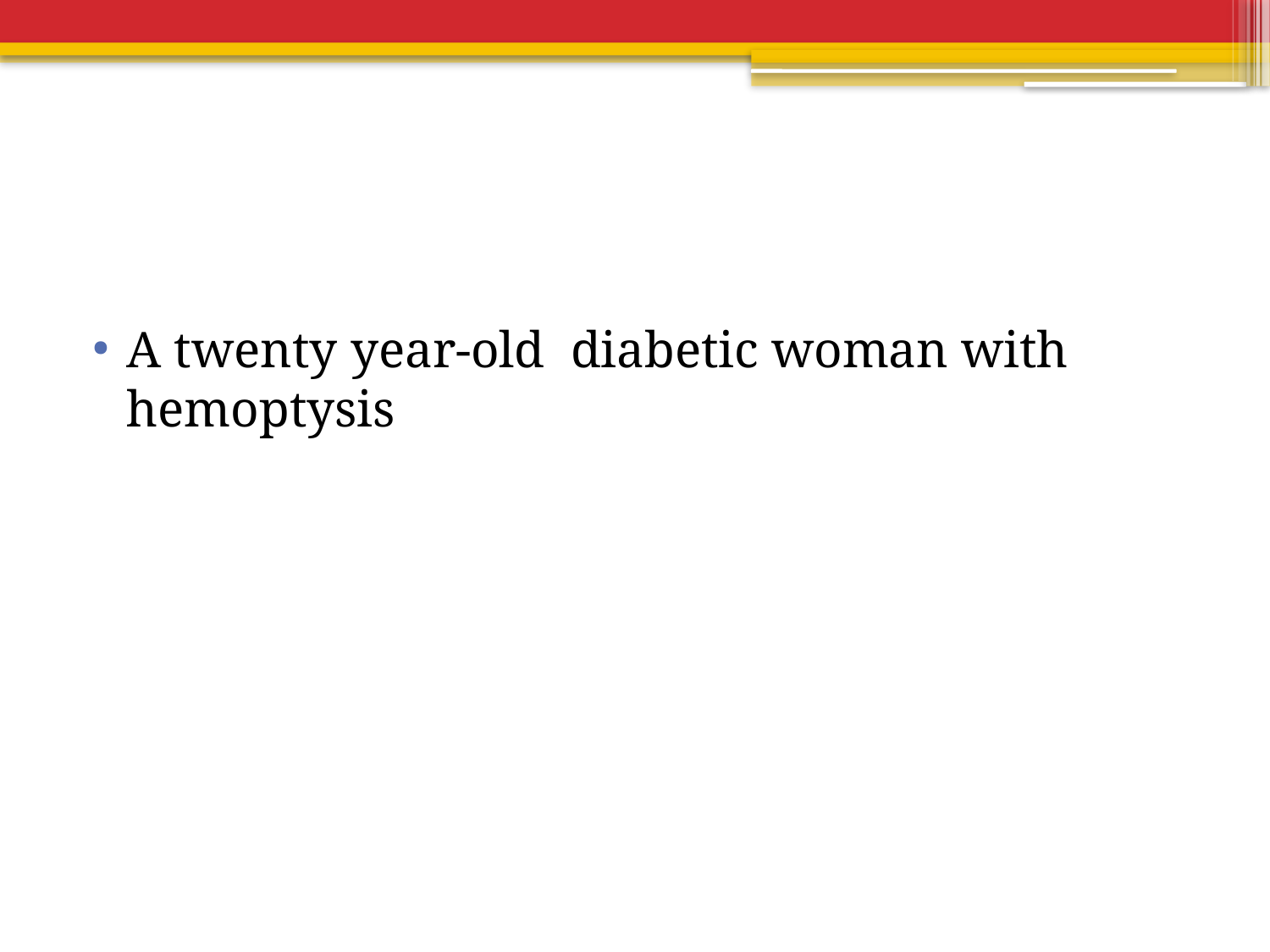

#
A twenty year-old  diabetic woman with hemoptysis